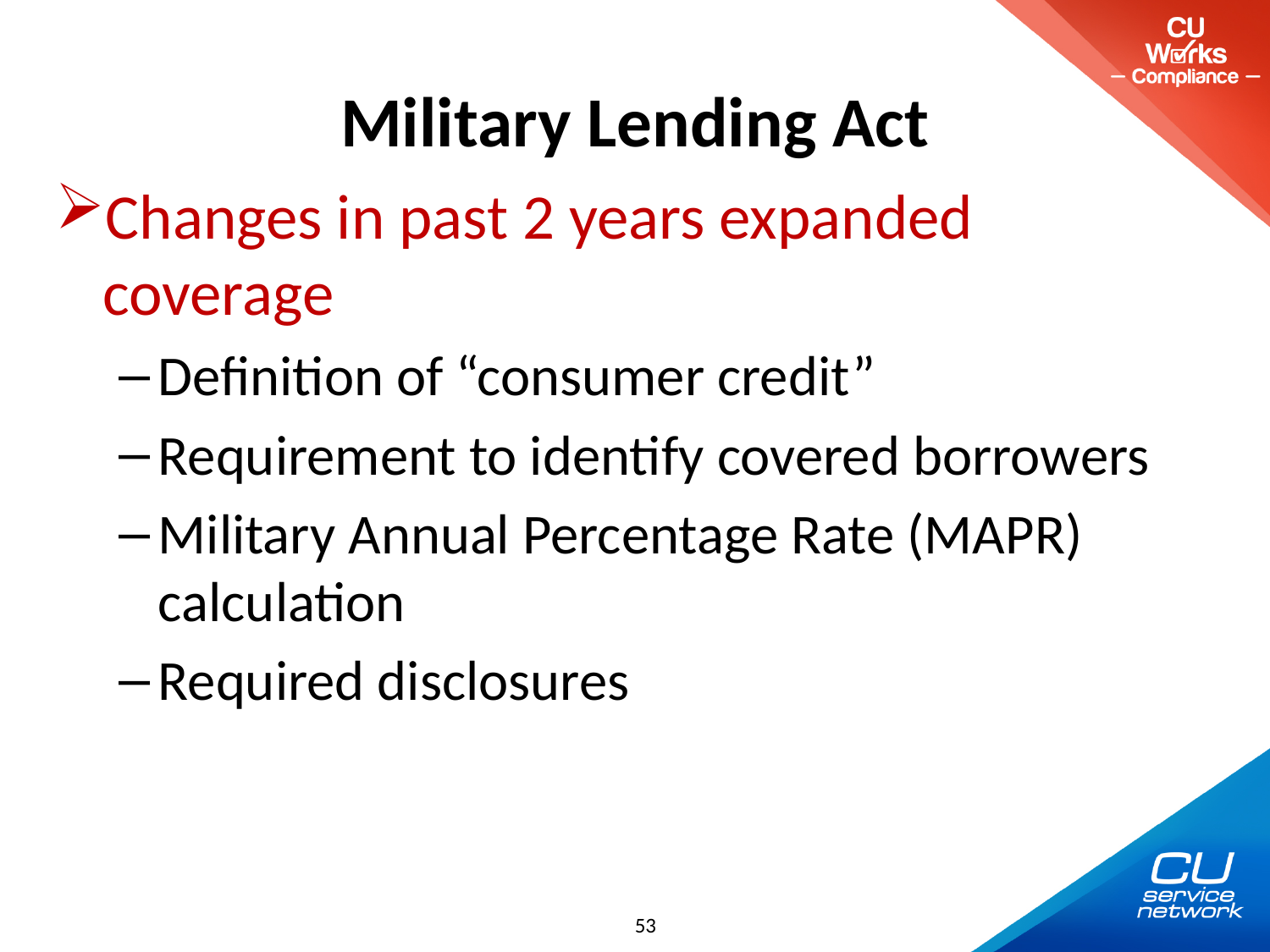

# Military Lending Act
Changes in past 2 years expanded coverage
Definition of “consumer credit”
Requirement to identify covered borrowers
Military Annual Percentage Rate (MAPR) calculation
Required disclosures
53